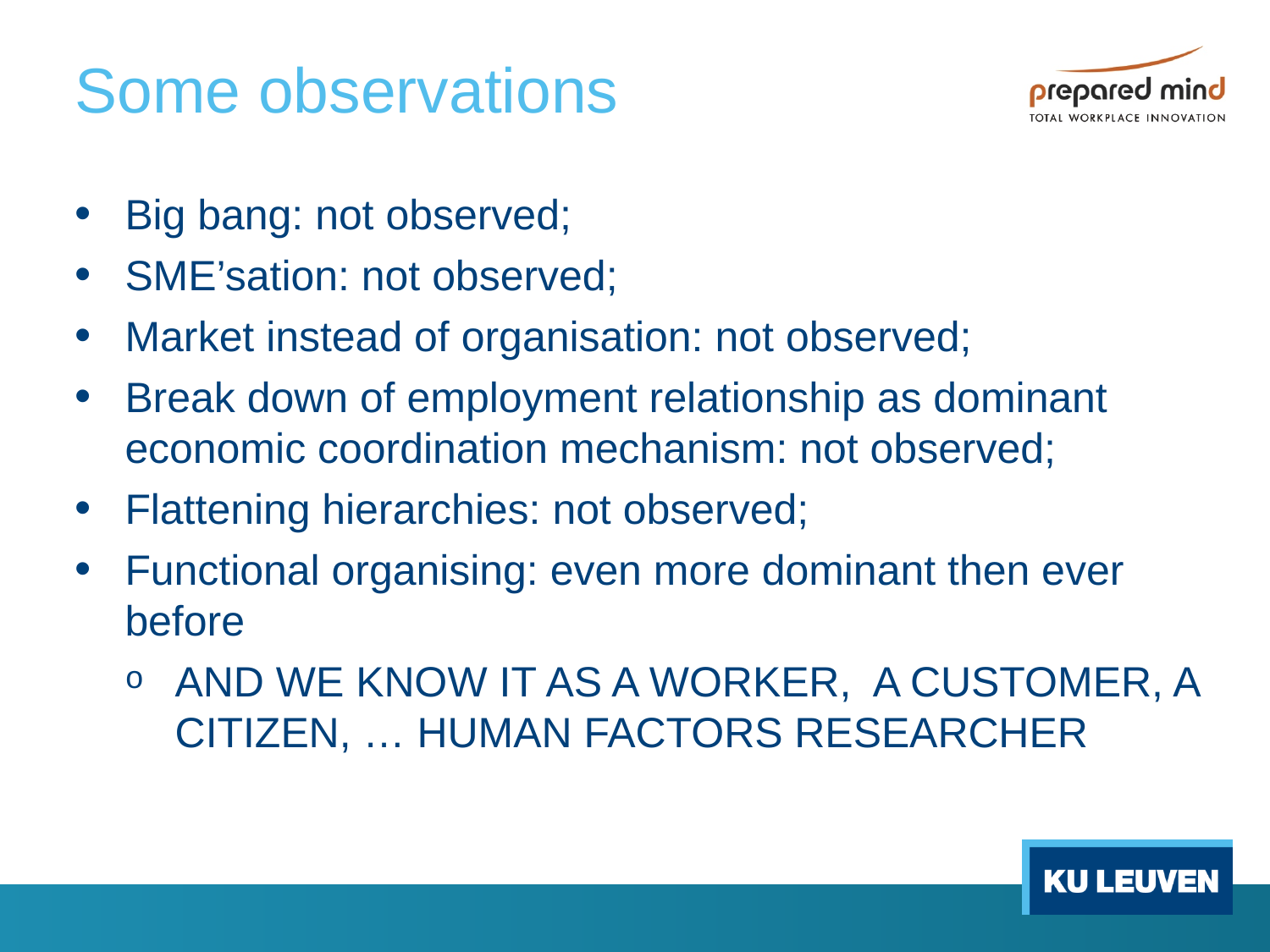

# Some observations
Big bang: not observed;
SME’sation: not observed;
Market instead of organisation: not observed;
Break down of employment relationship as dominant economic coordination mechanism: not observed;
Flattening hierarchies: not observed;
Functional organising: even more dominant then ever before
AND WE KNOW IT AS A WORKER,  A CUSTOMER, A CITIZEN, … HUMAN FACTORS RESEARCHER